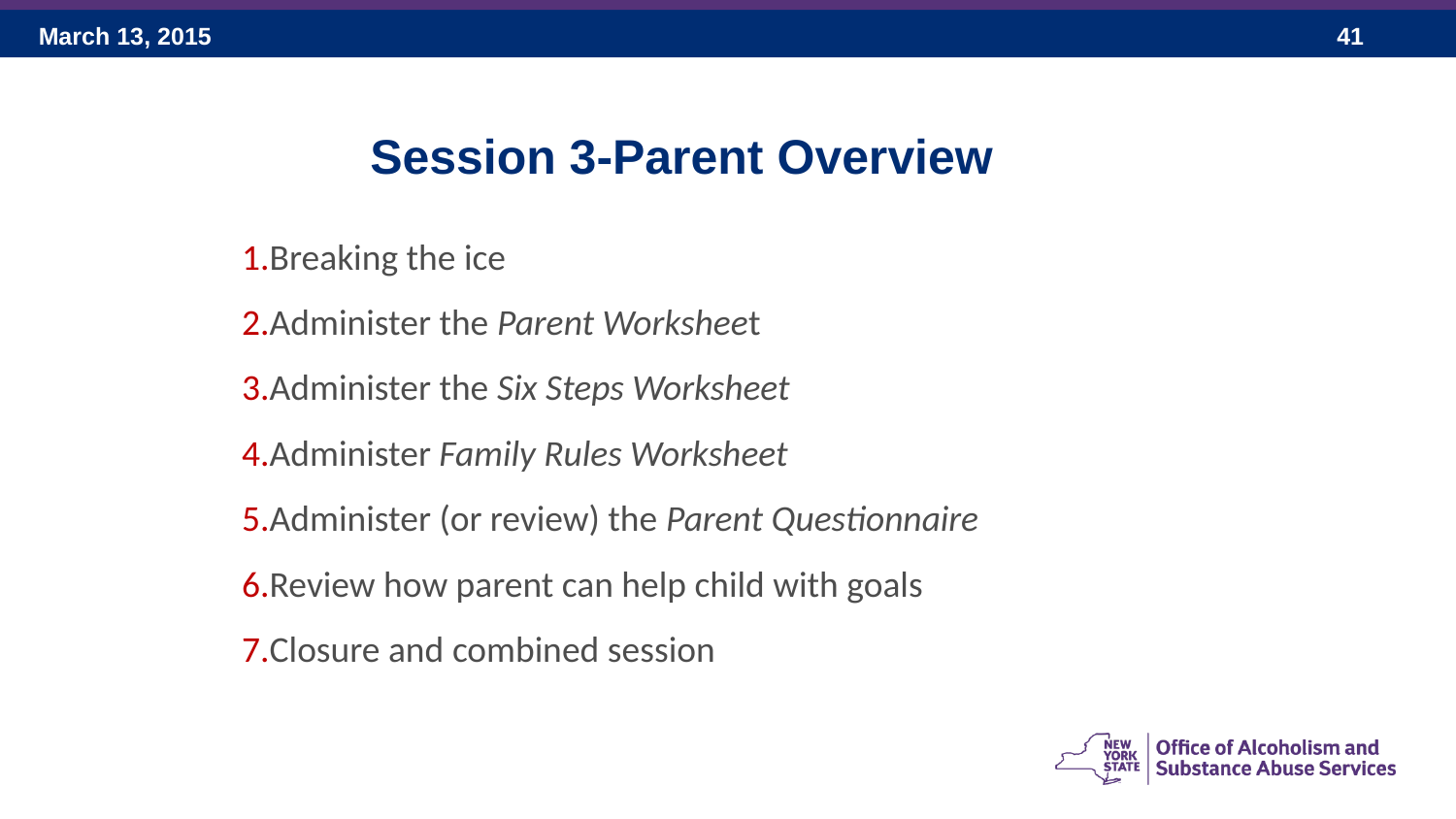

Session 3-Parent Overview
Breaking the ice

Administer the Parent Worksheet

Administer the Six Steps Worksheet

Administer Family Rules Worksheet

Administer (or review) the Parent Questionnaire

Review how parent can help child with goals

Closure and combined session